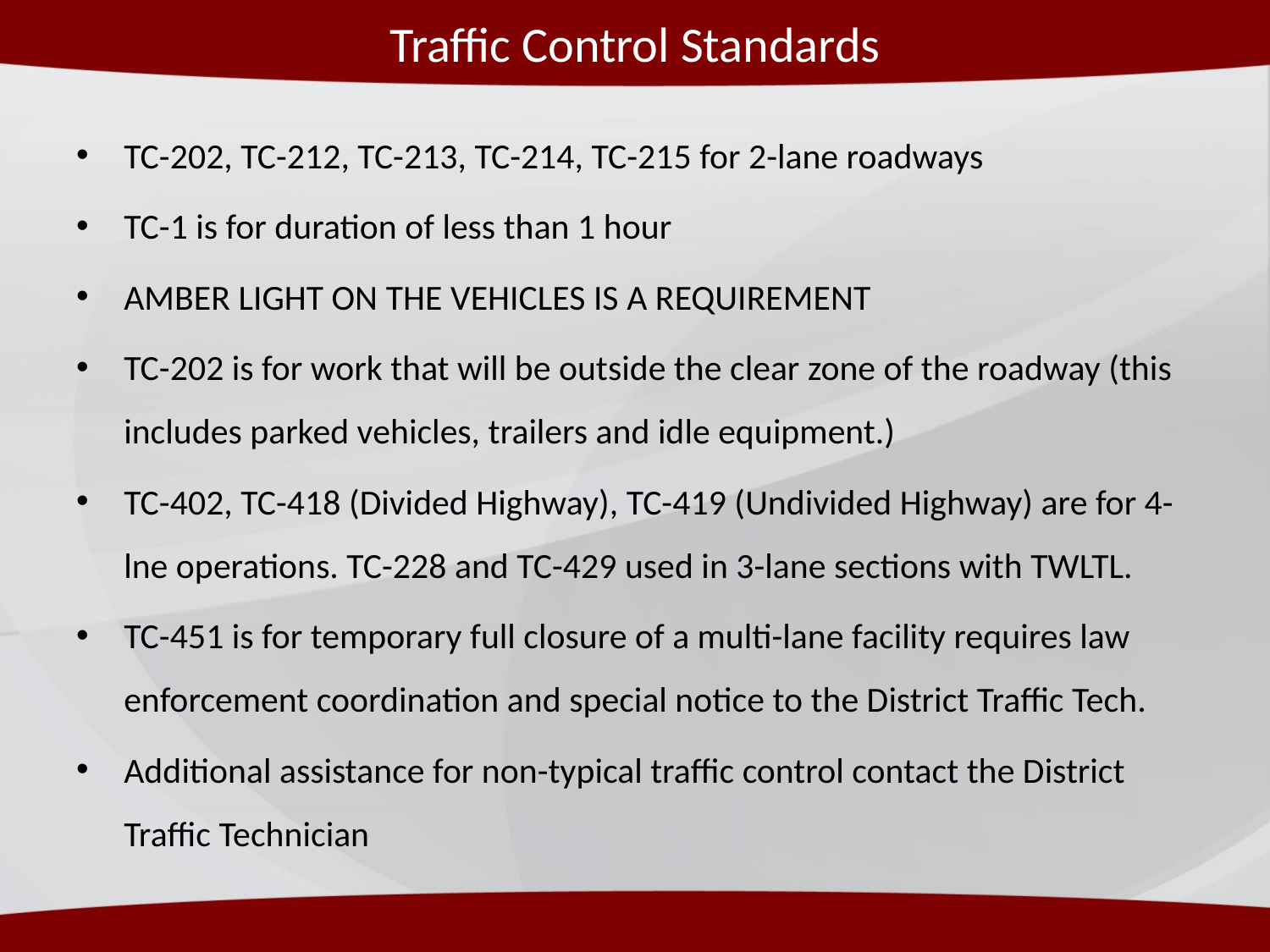

# Traffic Control Standards
TC-202, TC-212, TC-213, TC-214, TC-215 for 2-lane roadways
TC-1 is for duration of less than 1 hour
AMBER LIGHT ON THE VEHICLES IS A REQUIREMENT
TC-202 is for work that will be outside the clear zone of the roadway (this includes parked vehicles, trailers and idle equipment.)
TC-402, TC-418 (Divided Highway), TC-419 (Undivided Highway) are for 4-lne operations. TC-228 and TC-429 used in 3-lane sections with TWLTL.
TC-451 is for temporary full closure of a multi-lane facility requires law enforcement coordination and special notice to the District Traffic Tech.
Additional assistance for non-typical traffic control contact the District Traffic Technician